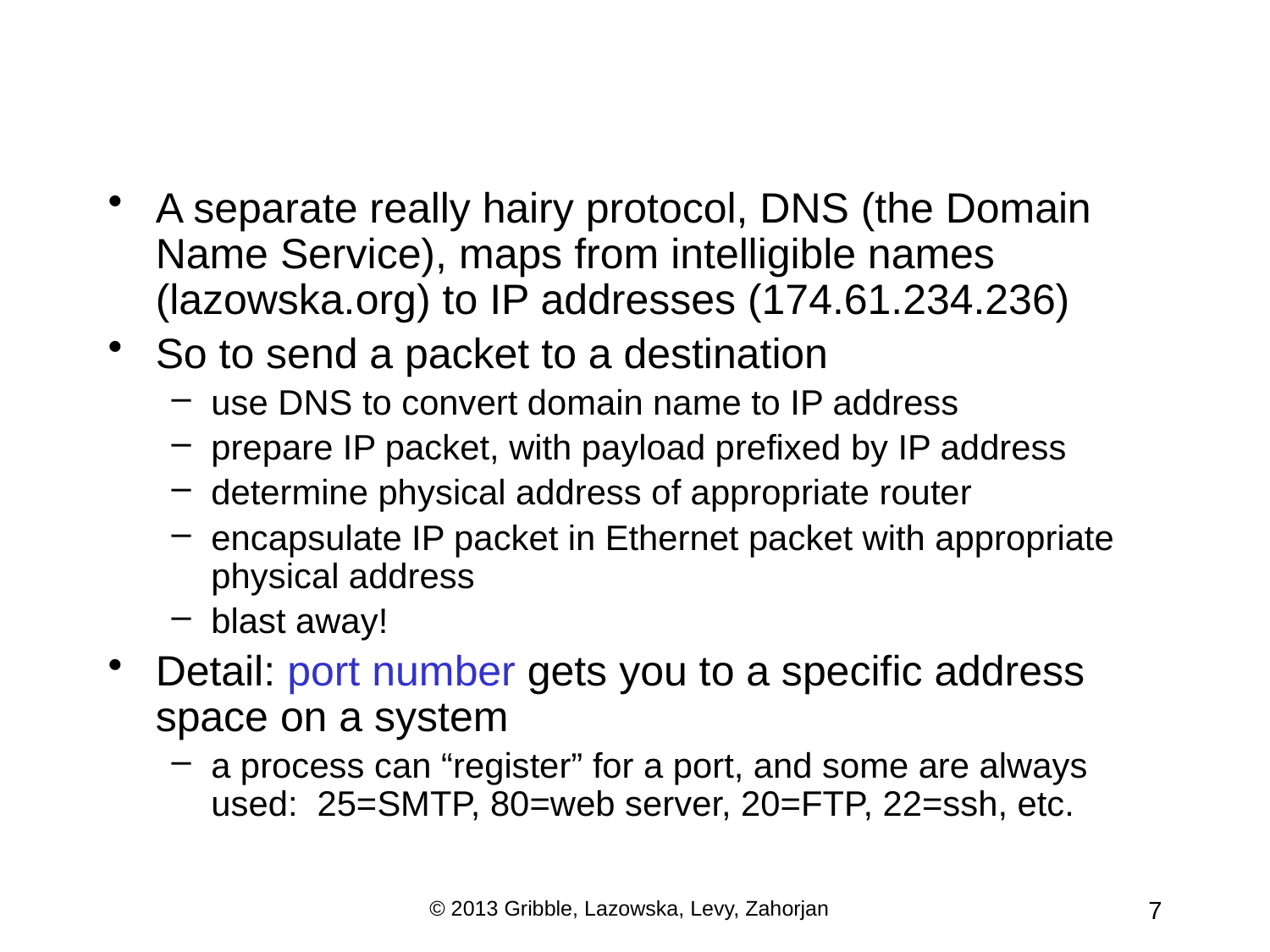

A separate really hairy protocol, DNS (the Domain Name Service), maps from intelligible names (lazowska.org) to IP addresses (174.61.234.236)
So to send a packet to a destination
use DNS to convert domain name to IP address
prepare IP packet, with payload prefixed by IP address
determine physical address of appropriate router
encapsulate IP packet in Ethernet packet with appropriate physical address
blast away!
Detail: port number gets you to a specific address space on a system
a process can “register” for a port, and some are always used:  25=SMTP, 80=web server, 20=FTP, 22=ssh, etc.
© 2013 Gribble, Lazowska, Levy, Zahorjan
7